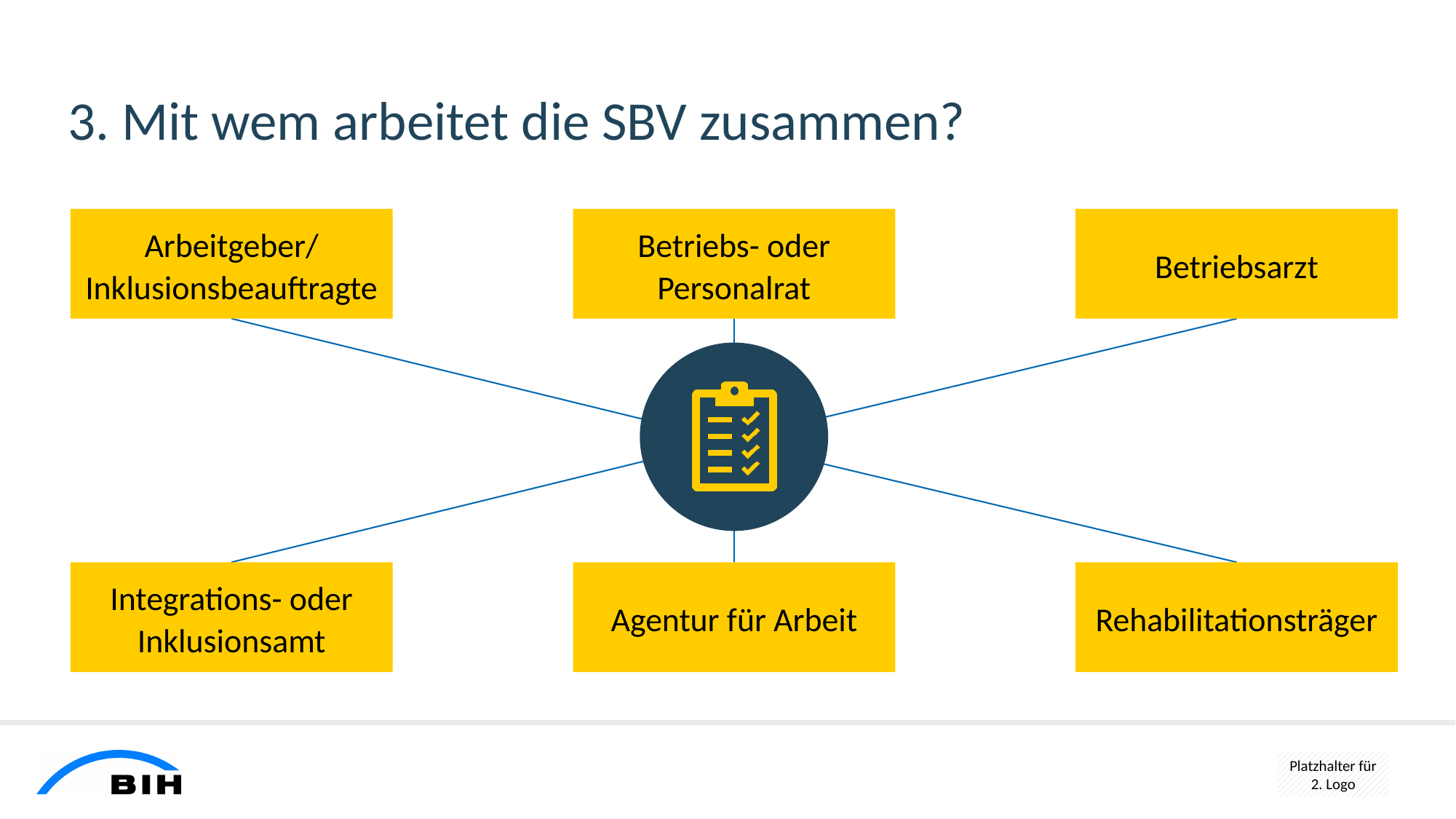

# 3. Mit wem arbeitet die SBV zusammen?
Arbeitgeber/ Inklusionsbeauftragte
Betriebs- oder Personalrat
Betriebsarzt
Integrations- oder Inklusionsamt
Agentur für Arbeit
Rehabilitationsträger